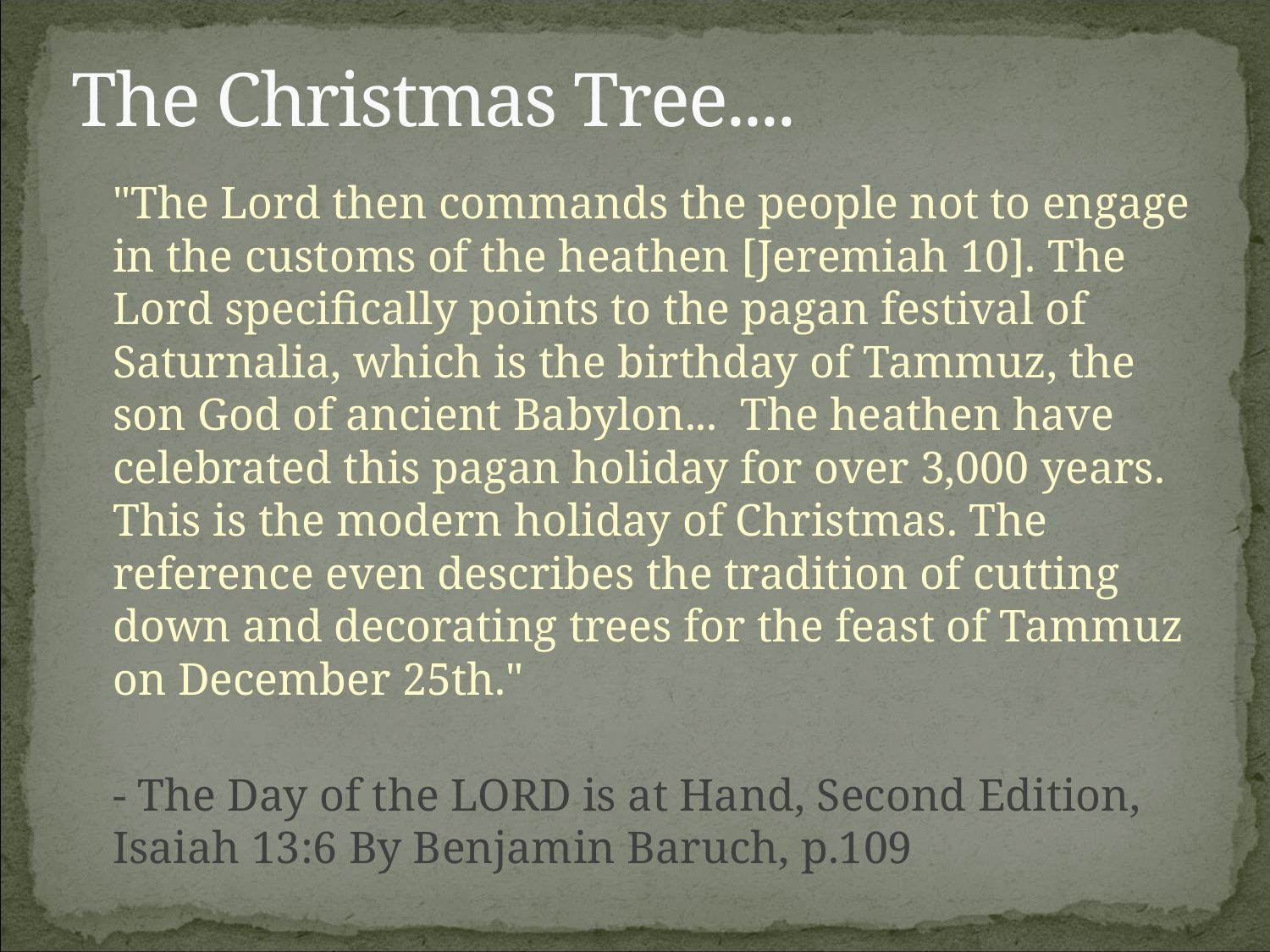

# The Christmas Tree....
	"The Lord then commands the people not to engage in the customs of the heathen [Jeremiah 10]. The Lord specifically points to the pagan festival of Saturnalia, which is the birthday of Tammuz, the son God of ancient Babylon...  The heathen have celebrated this pagan holiday for over 3,000 years. This is the modern holiday of Christmas. The reference even describes the tradition of cutting down and decorating trees for the feast of Tammuz on December 25th."
	- The Day of the LORD is at Hand, Second Edition, Isaiah 13:6 By Benjamin Baruch, p.109